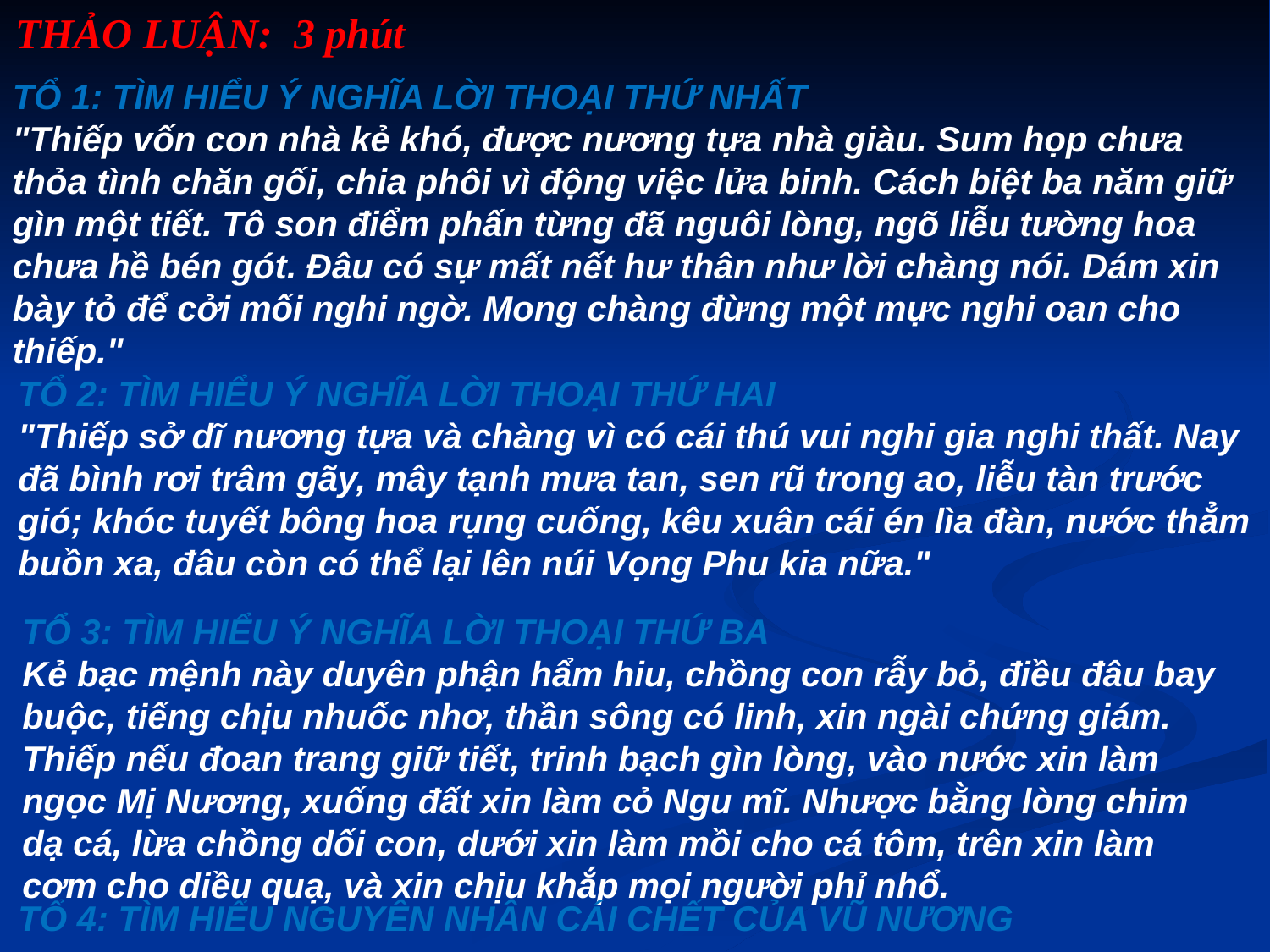

| THẢO LUẬN: 3 phút |
| --- |

TỔ 1: TÌM HIỂU Ý NGHĨA LỜI THOẠI THỨ NHẤT
"Thiếp vốn con nhà kẻ khó, được nương tựa nhà giàu. Sum họp chưa thỏa tình chăn gối, chia phôi vì động việc lửa binh. Cách biệt ba năm giữ gìn một tiết. Tô son điểm phấn từng đã nguôi lòng, ngõ liễu tường hoa chưa hề bén gót. Đâu có sự mất nết hư thân như lời chàng nói. Dám xin bày tỏ để cởi mối nghi ngờ. Mong chàng đừng một mực nghi oan cho thiếp."
TỔ 2: TÌM HIỂU Ý NGHĨA LỜI THOẠI THỨ HAI
"Thiếp sở dĩ nương tựa và chàng vì có cái thú vui nghi gia nghi thất. Nay đã bình rơi trâm gãy, mây tạnh mưa tan, sen rũ trong ao, liễu tàn trước gió; khóc tuyết bông hoa rụng cuống, kêu xuân cái én lìa đàn, nước thẳm buồn xa, đâu còn có thể lại lên núi Vọng Phu kia nữa."
TỔ 3: TÌM HIỂU Ý NGHĨA LỜI THOẠI THỨ BA
Kẻ bạc mệnh này duyên phận hẩm hiu, chồng con rẫy bỏ, điều đâu bay buộc, tiếng chịu nhuốc nhơ, thần sông có linh, xin ngài chứng giám. Thiếp nếu đoan trang giữ tiết, trinh bạch gìn lòng, vào nước xin làm ngọc Mị Nương, xuống đất xin làm cỏ Ngu mĩ. Nhược bằng lòng chim dạ cá, lừa chồng dối con, dưới xin làm mồi cho cá tôm, trên xin làm cơm cho diều quạ, và xin chịu khắp mọi người phỉ nhổ.
TỔ 4: TÌM HIỂU NGUYÊN NHÂN CÁI CHẾT CỦA VŨ NƯƠNG